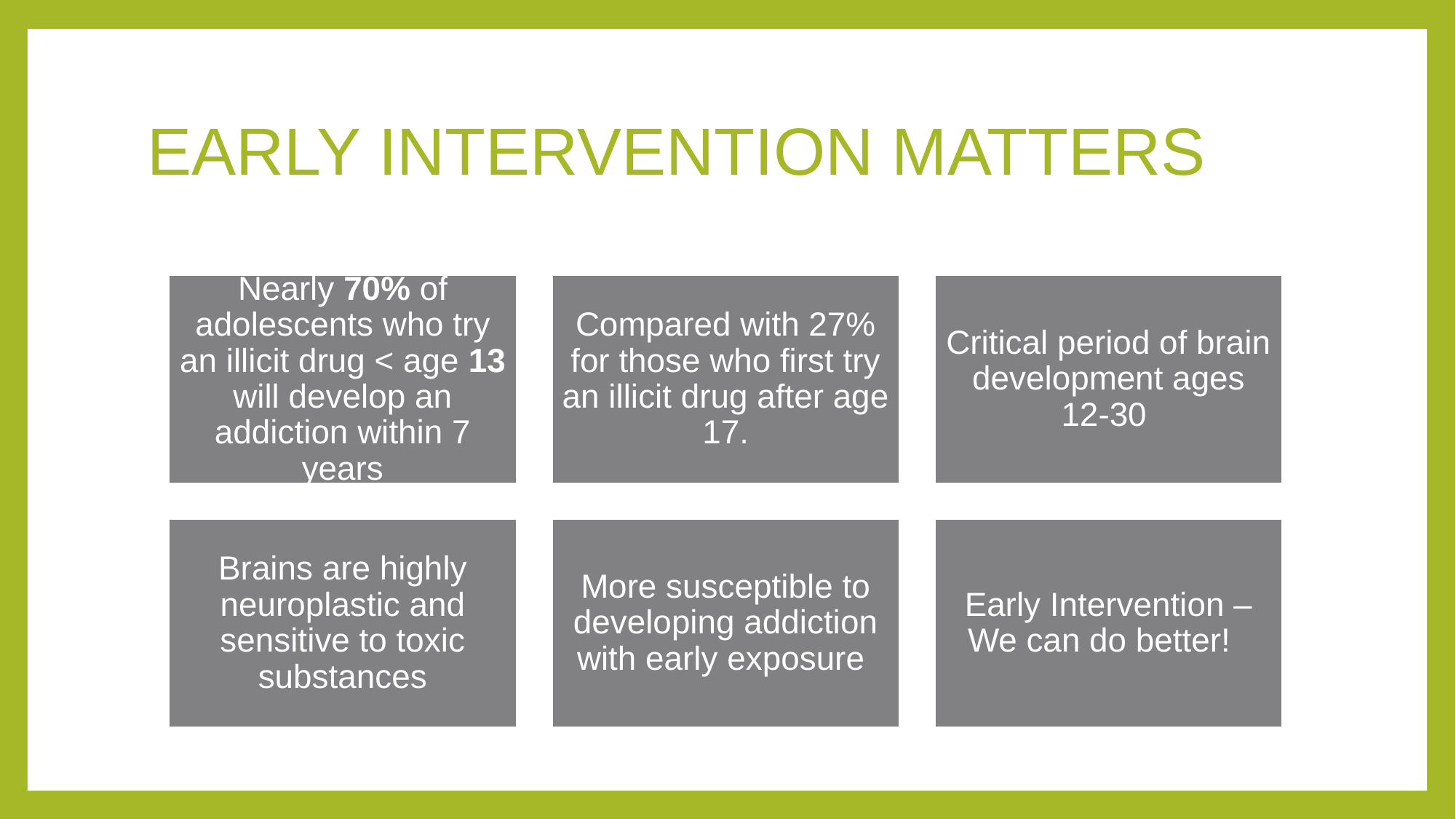

# EARLY INTERVENTION MATTERS
Nearly 70% of adolescents who try an illicit drug < age 13 will develop an addiction within 7 years
Compared with 27% for those who first try an illicit drug after age 17.​
Critical period of brain development ages 12-30
Brains are highly neuroplastic and sensitive to toxic substances
More susceptible to developing addiction with early exposure
Early Intervention – We can do better!